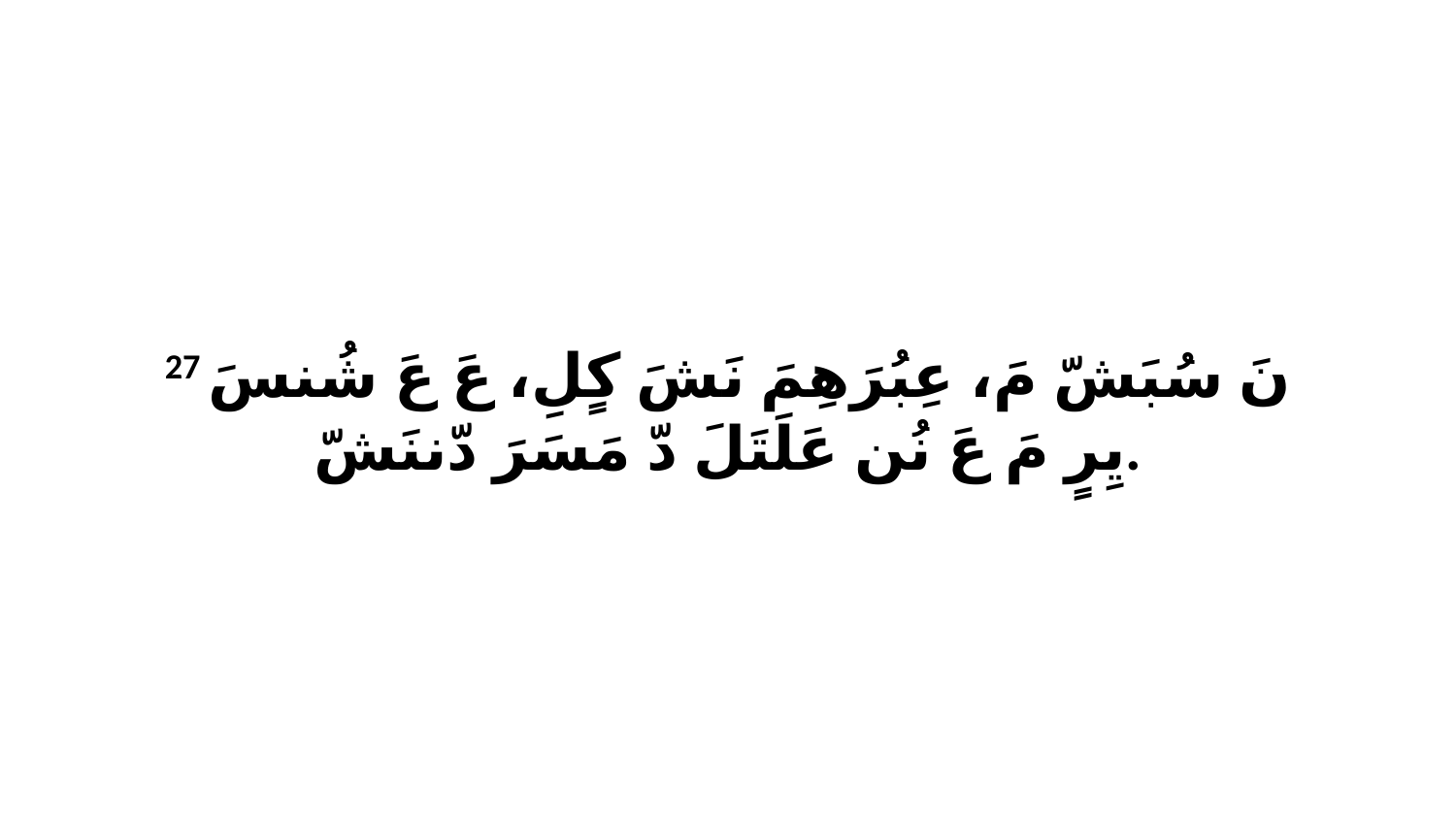

27 نَ سُبَشّ مَ، عِبُرَهِمَ نَشَ كٍلِ، عَ عَ شُنسَ يِرٍ مَ عَ نُن عَلَتَلَ دّ مَسَرَ دّننَشّ.